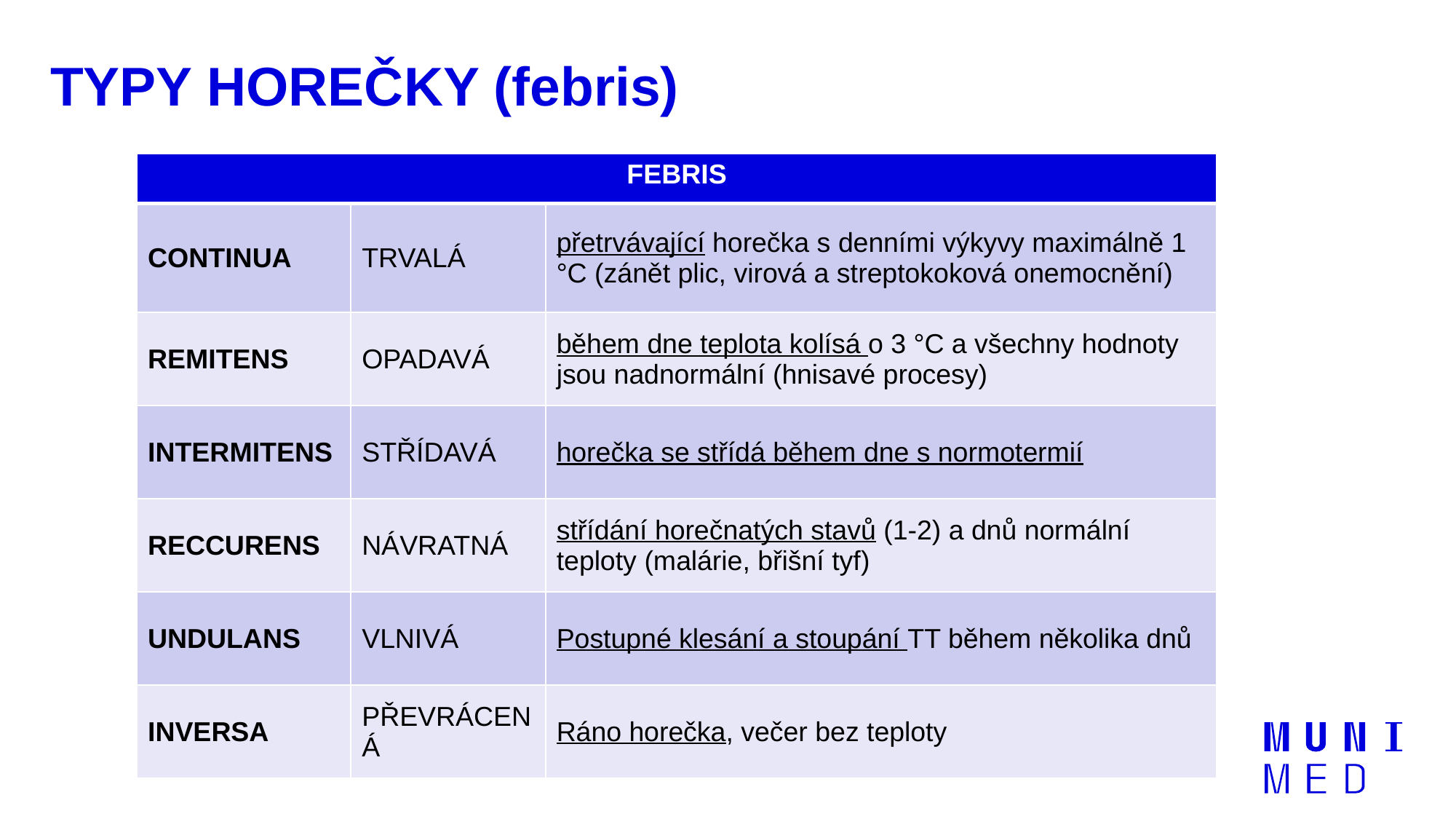

# TYPY HOREČKY (febris)
| FEBRIS |  |  |
| --- | --- | --- |
| CONTINUA | TRVALÁ | přetrvávající horečka s denními výkyvy maximálně 1 °C (zánět plic, virová a streptokoková onemocnění) |
| REMITENS | OPADAVÁ | během dne teplota kolísá o 3 °C a všechny hodnoty jsou nadnormální (hnisavé procesy) |
| INTERMITENS | STŘÍDAVÁ | horečka se střídá během dne s normotermií |
| RECCURENS | NÁVRATNÁ | střídání horečnatých stavů (1-2) a dnů normální teploty (malárie, břišní tyf) |
| UNDULANS | VLNIVÁ | Postupné klesání a stoupání TT během několika dnů |
| INVERSA | PŘEVRÁCENÁ | Ráno horečka, večer bez teploty |